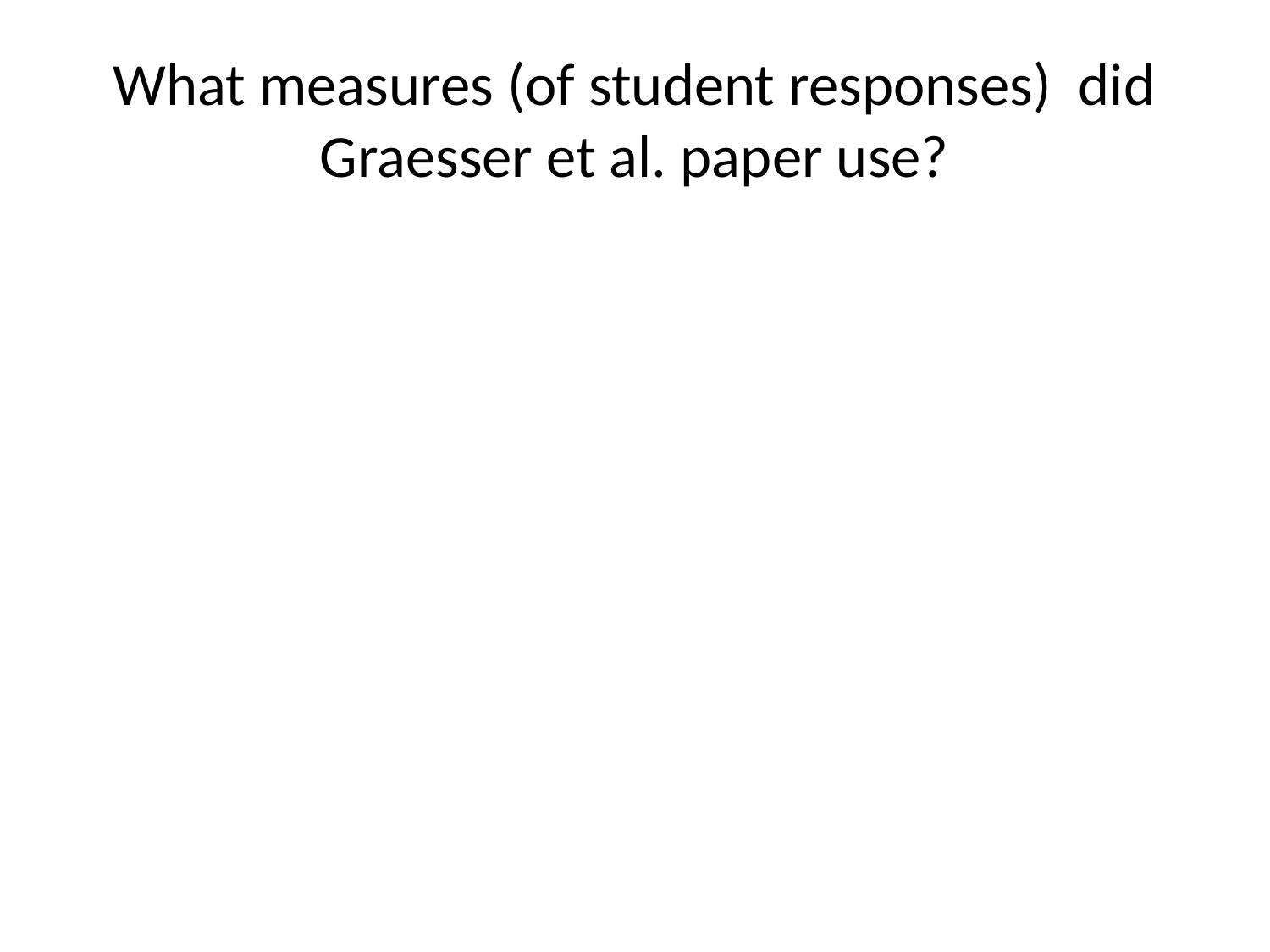

# What measures (of student responses)  did Graesser et al. paper use?